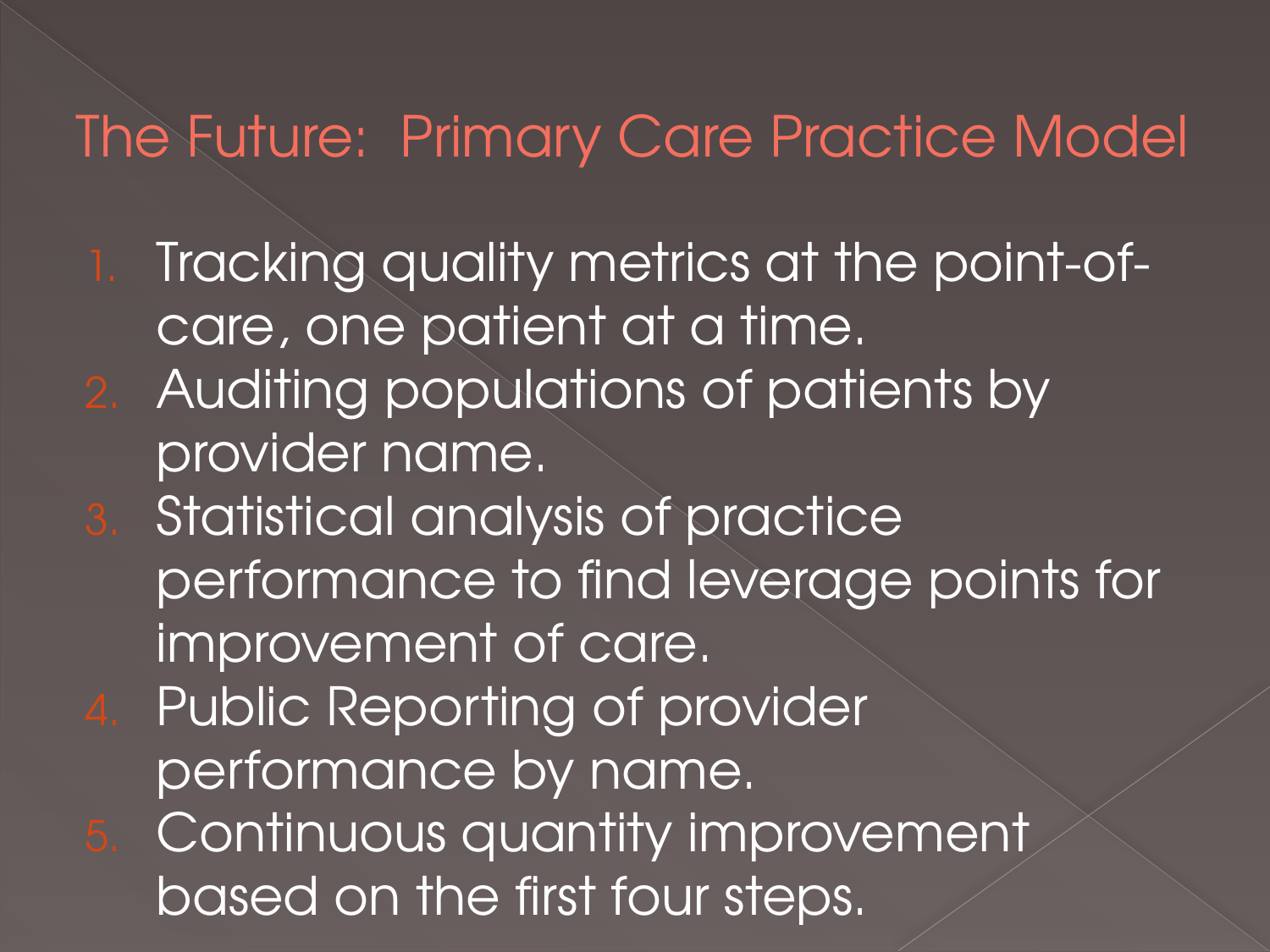

# The Future:  Primary Care Practice Model
Tracking quality metrics at the point-of-care, one patient at a time.
Auditing populations of patients by provider name.
Statistical analysis of practice performance to find leverage points for improvement of care.
Public Reporting of provider performance by name.
Continuous quantity improvement based on the first four steps.